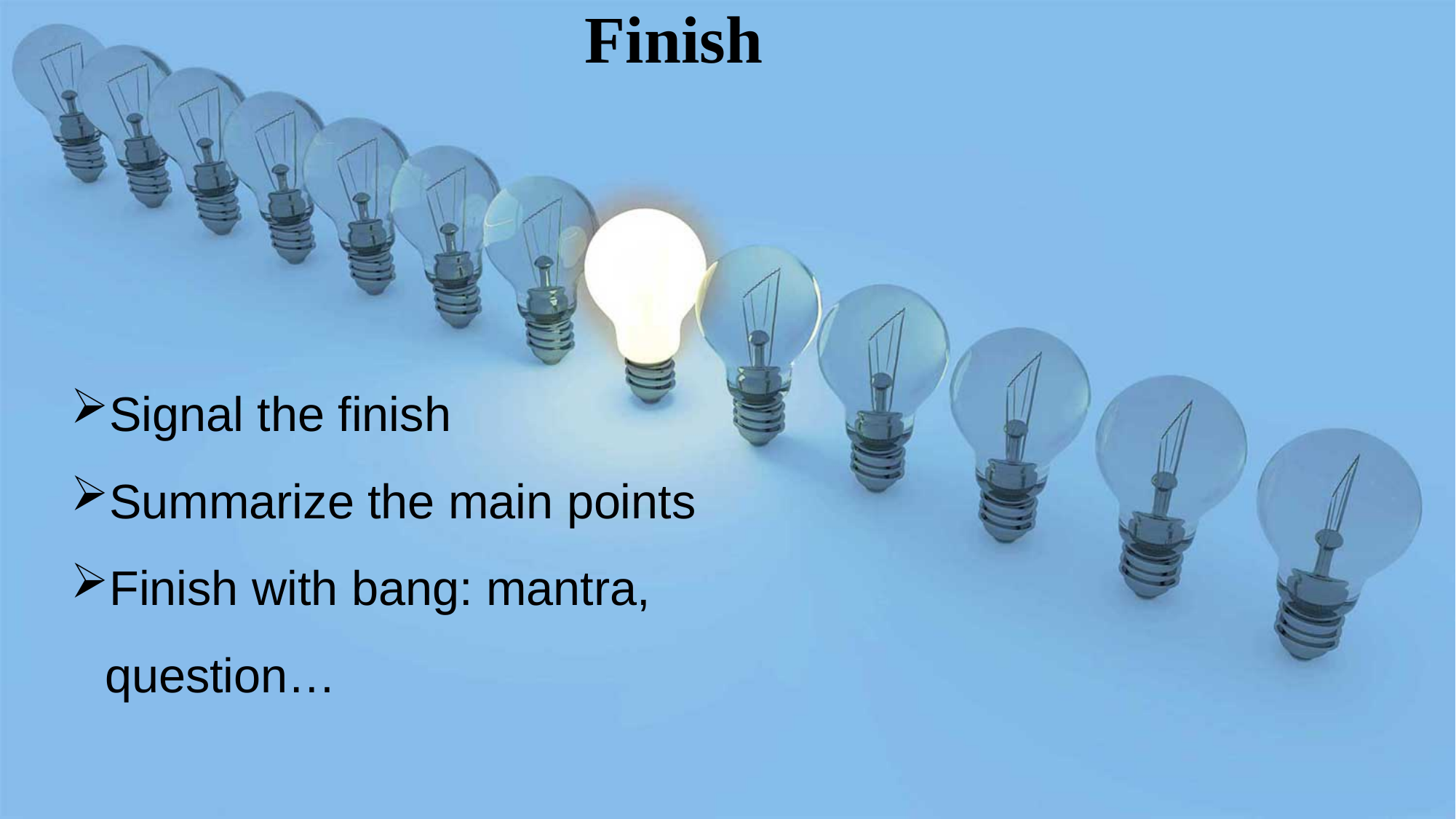

Finish
Signal the finish
Summarize the main points
Finish with bang: mantra, question…